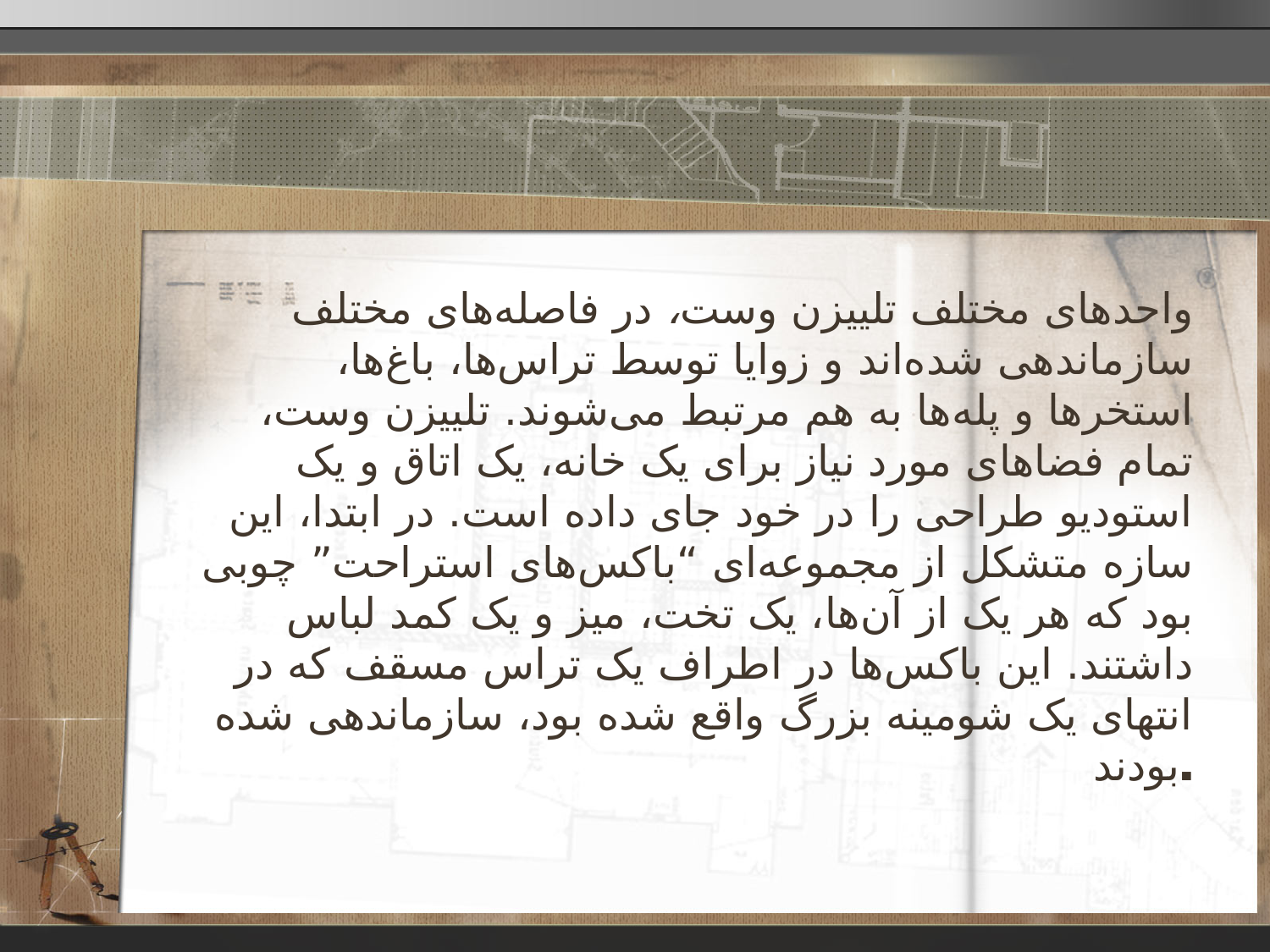

#
واحدهای مختلف تلییزن وست، در فاصله‌های مختلف سازماندهی شده‌اند و زوایا توسط تراس‌ها، باغ‌ها، استخرها و پله‌ها به هم مرتبط می‌شوند. تلییزن وست، تمام فضاهای مورد نیاز برای یک خانه، یک اتاق و یک استودیو طراحی را در خود جای داده است. در ابتدا، این سازه متشکل از مجموعه‌ای “باکس‌های استراحت” چوبی بود که هر یک از آن‌ها، یک تخت، میز و یک کمد لباس داشتند. این باکس‌ها در اطراف یک تراس مسقف که در انتهای یک شومینه بزرگ واقع شده بود، سازماندهی شده بودند.